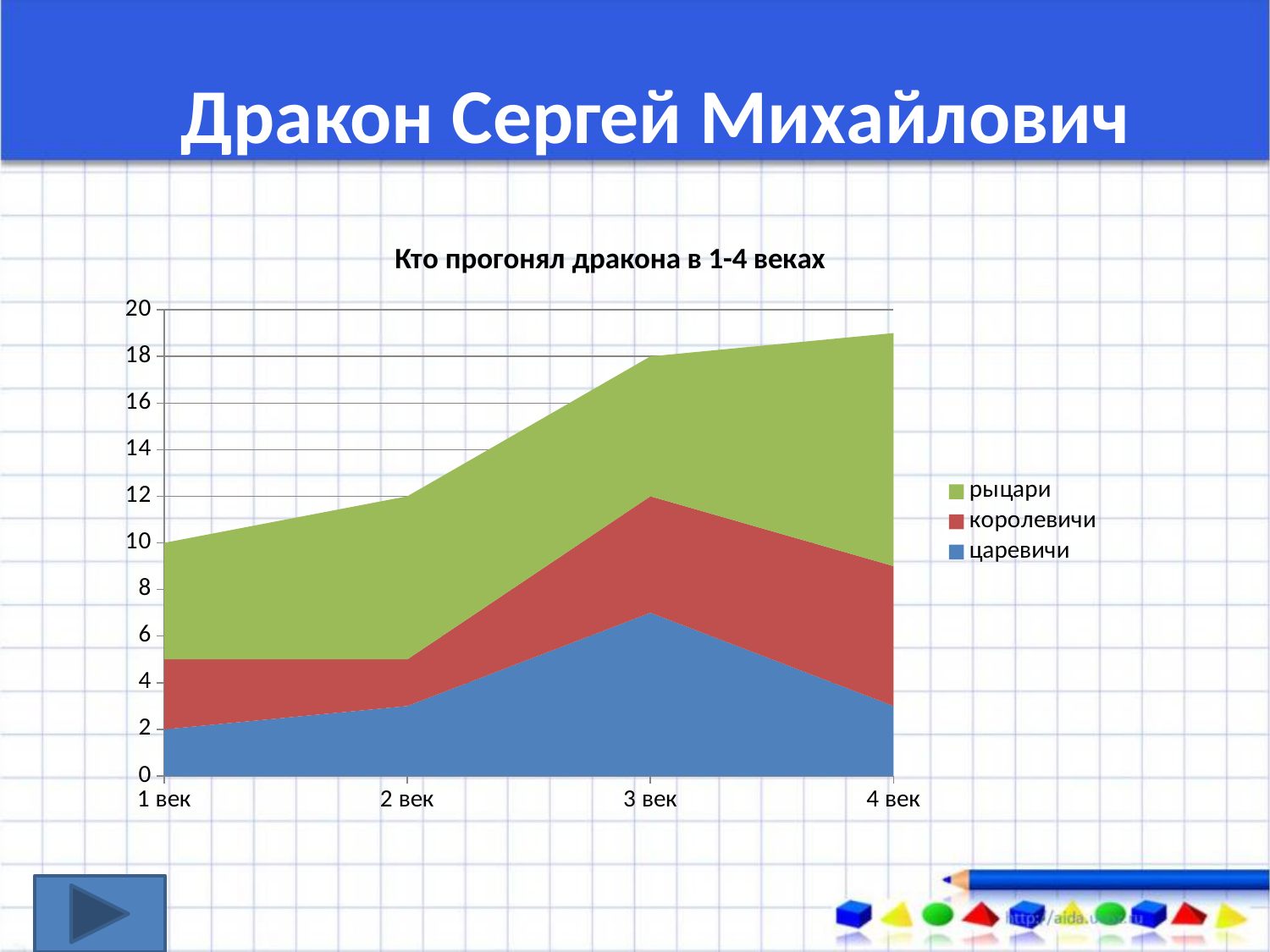

Дракон Сергей Михайлович

### Chart: Кто прогонял дракона в 1-4 веках

| Category | царевичи | королевичи | рыцари |
|---|---|---|---|
| 1 век | 2.0 | 3.0 | 5.0 |
| 2 век | 3.0 | 2.0 | 7.0 |
| 3 век | 7.0 | 5.0 | 6.0 |
| 4 век | 3.0 | 6.0 | 10.0 |